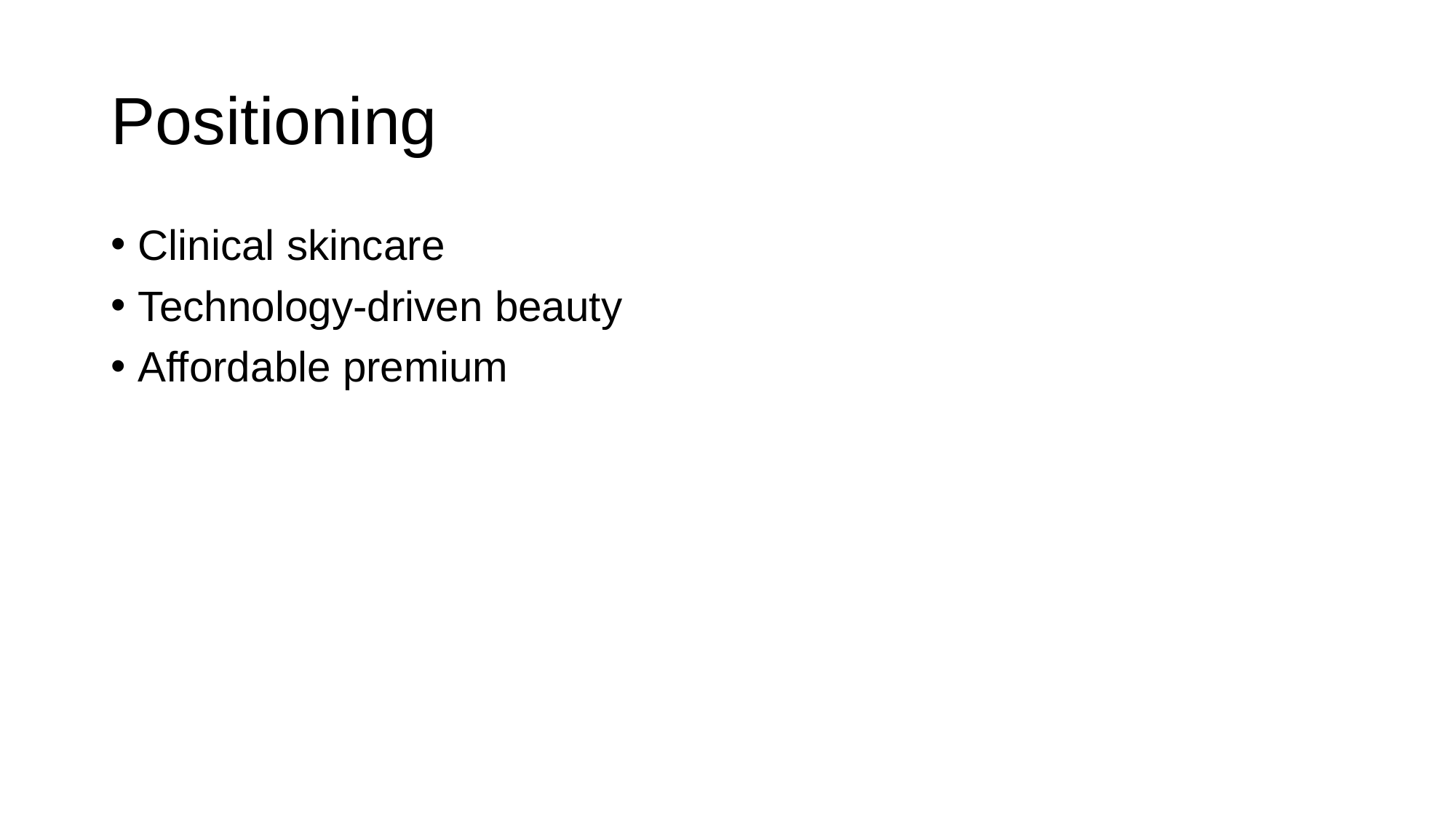

# Positioning
Clinical skincare
Technology-driven beauty
Affordable premium